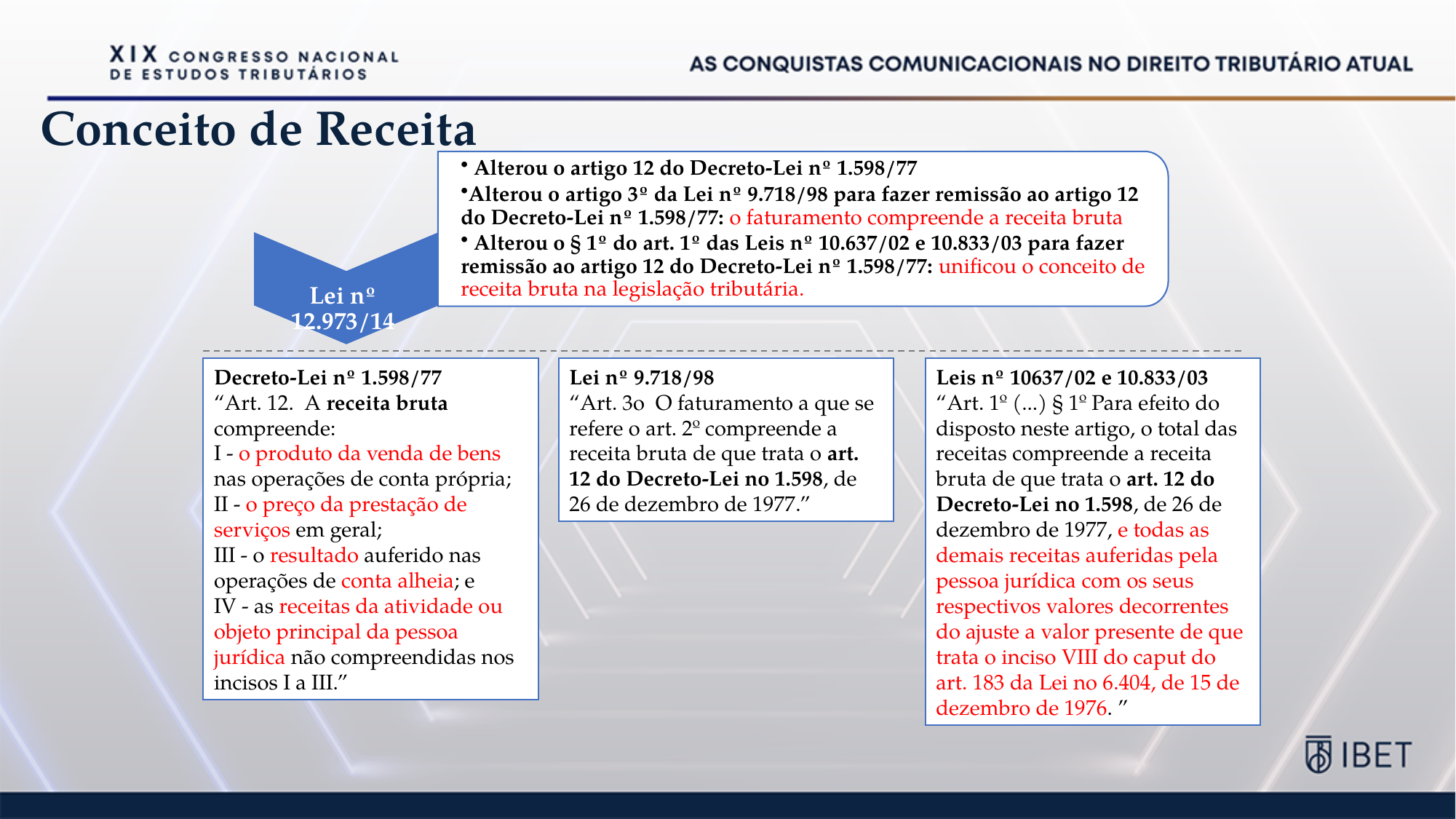

# Conceito de Receita
 Alterou o artigo 12 do Decreto-Lei nº 1.598/77
Alterou o artigo 3º da Lei nº 9.718/98 para fazer remissão ao artigo 12 do Decreto-Lei nº 1.598/77: o faturamento compreende a receita bruta
 Alterou o § 1º do art. 1º das Leis nº 10.637/02 e 10.833/03 para fazer remissão ao artigo 12 do Decreto-Lei nº 1.598/77: unificou o conceito de receita bruta na legislação tributária.

Lei nº 12.973/14
Decreto-Lei nº 1.598/77
“Art. 12.  A receita bruta compreende:
I - o produto da venda de bens nas operações de conta própria;
II - o preço da prestação de serviços em geral;
III - o resultado auferido nas operações de conta alheia; e
IV - as receitas da atividade ou objeto principal da pessoa jurídica não compreendidas nos incisos I a III.”
Lei nº 9.718/98
“Art. 3o  O faturamento a que se refere o art. 2º compreende a receita bruta de que trata o art. 12 do Decreto-Lei no 1.598, de 26 de dezembro de 1977.”
Leis nº 10637/02 e 10.833/03
“Art. 1º (...) § 1º Para efeito do disposto neste artigo, o total das receitas compreende a receita bruta de que trata o art. 12 do Decreto-Lei no 1.598, de 26 de dezembro de 1977, e todas as demais receitas auferidas pela pessoa jurídica com os seus respectivos valores decorrentes do ajuste a valor presente de que trata o inciso VIII do caput do art. 183 da Lei no 6.404, de 15 de dezembro de 1976. ”
2